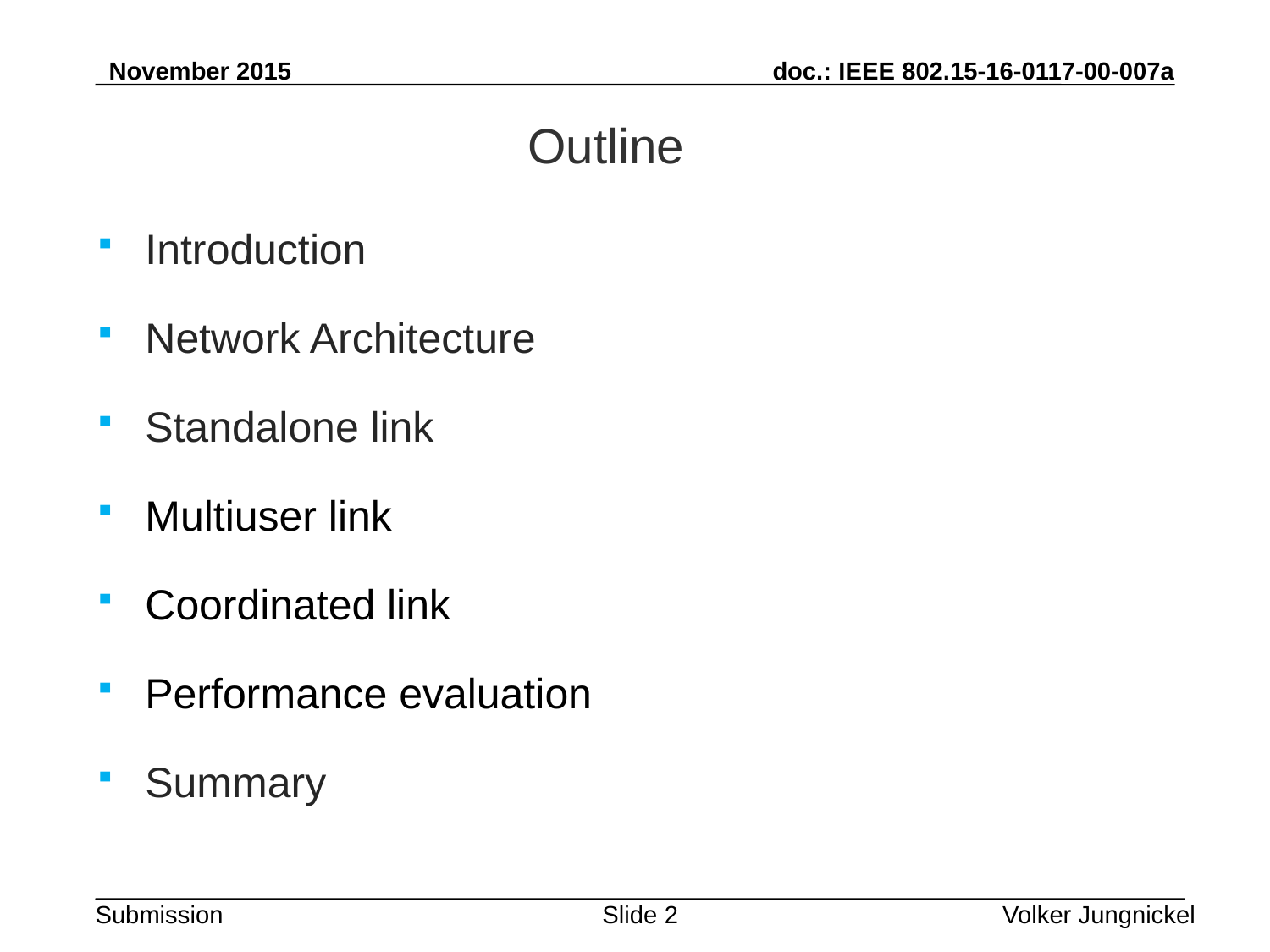

Outline
Introduction

Network Architecture

Standalone link

Multiuser link

Coordinated link

Performance evaluation

Summary